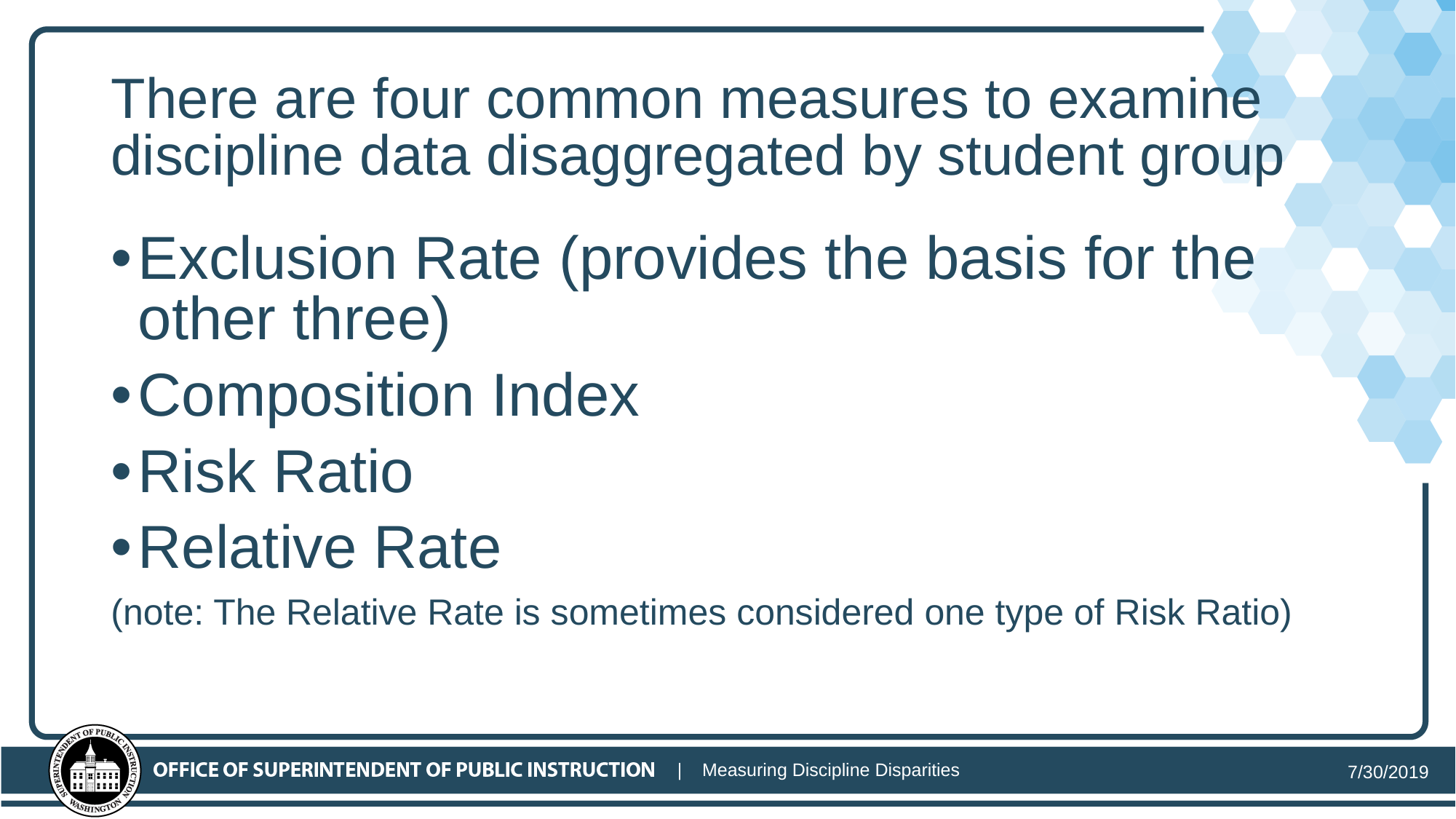

# There are four common measures to examine discipline data disaggregated by student group
Exclusion Rate (provides the basis for the other three)
Composition Index
Risk Ratio
Relative Rate
(note: The Relative Rate is sometimes considered one type of Risk Ratio)